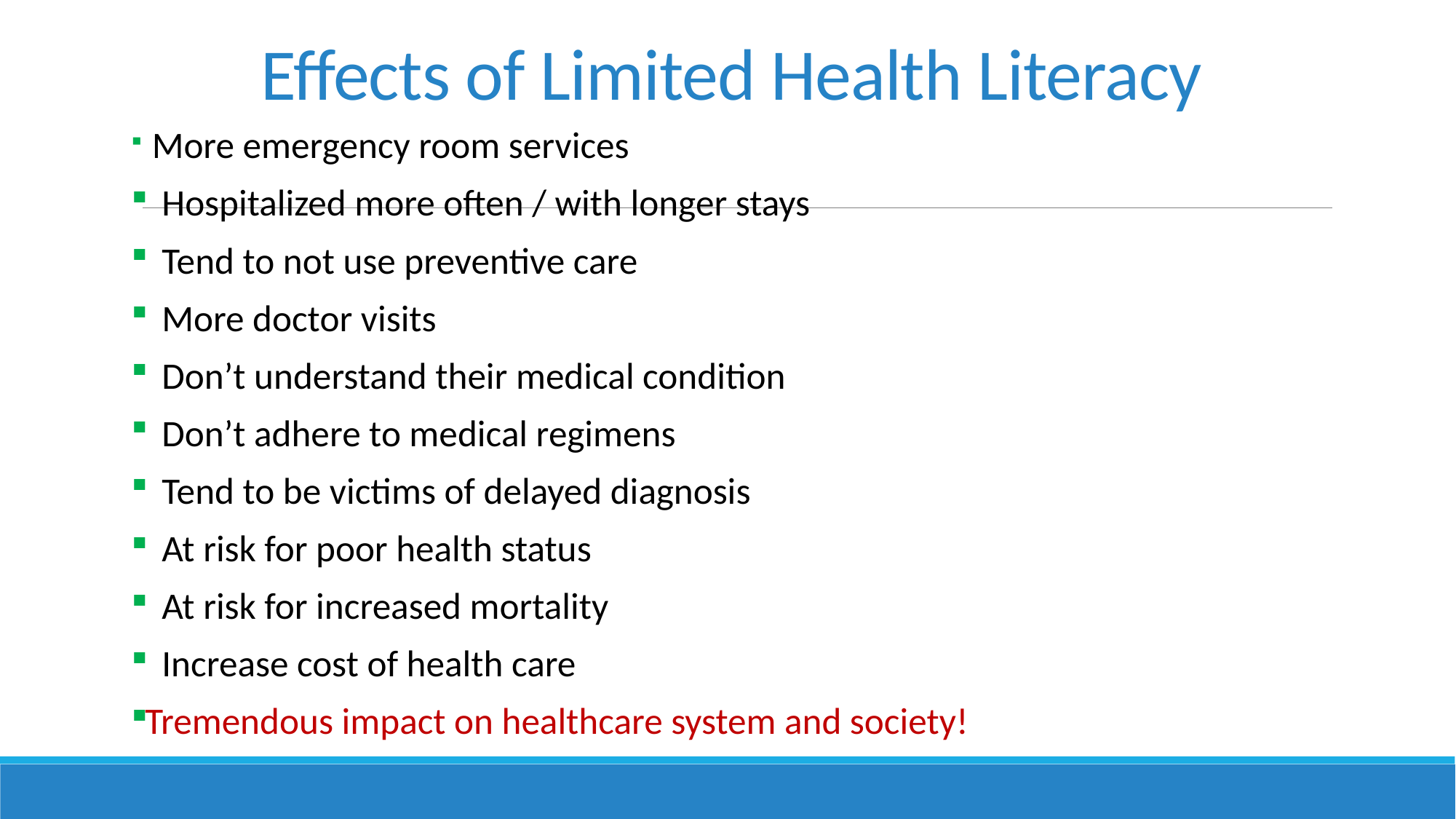

# Effects of Limited Health Literacy
  More emergency room services
  Hospitalized more often / with longer stays
  Tend to not use preventive care
  More doctor visits
  Don’t understand their medical condition
  Don’t adhere to medical regimens
  Tend to be victims of delayed diagnosis
  At risk for poor health status
  At risk for increased mortality
  Increase cost of health care
Tremendous impact on healthcare system and society!